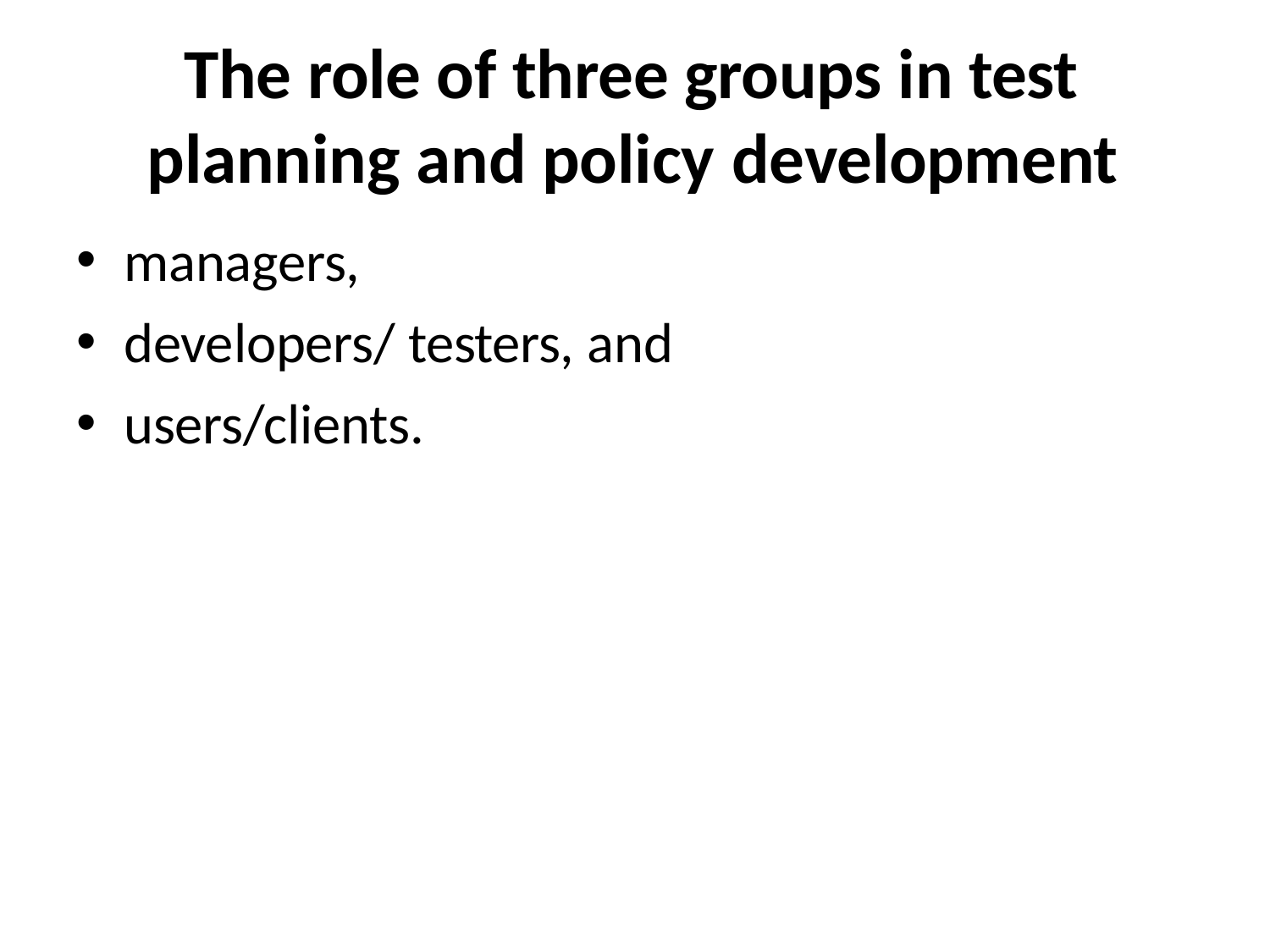

# The role of three groups in test  planning and policy development
managers,
developers/ testers, and
users/clients.